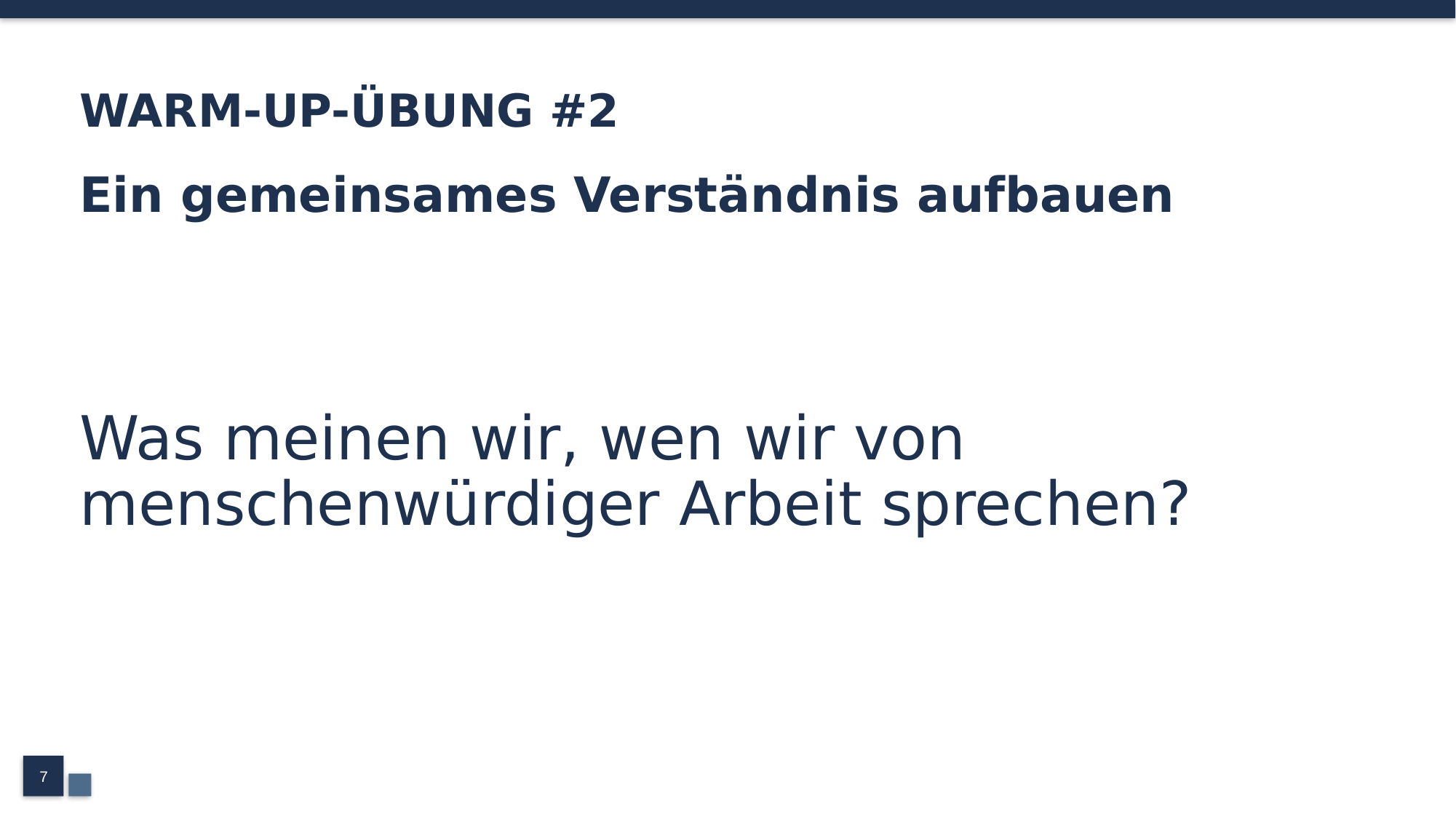

# WARM-UP-ÜBUNG #2
Ein gemeinsames Verständnis aufbauen

Was meinen wir, wen wir von menschenwürdiger Arbeit sprechen?

7